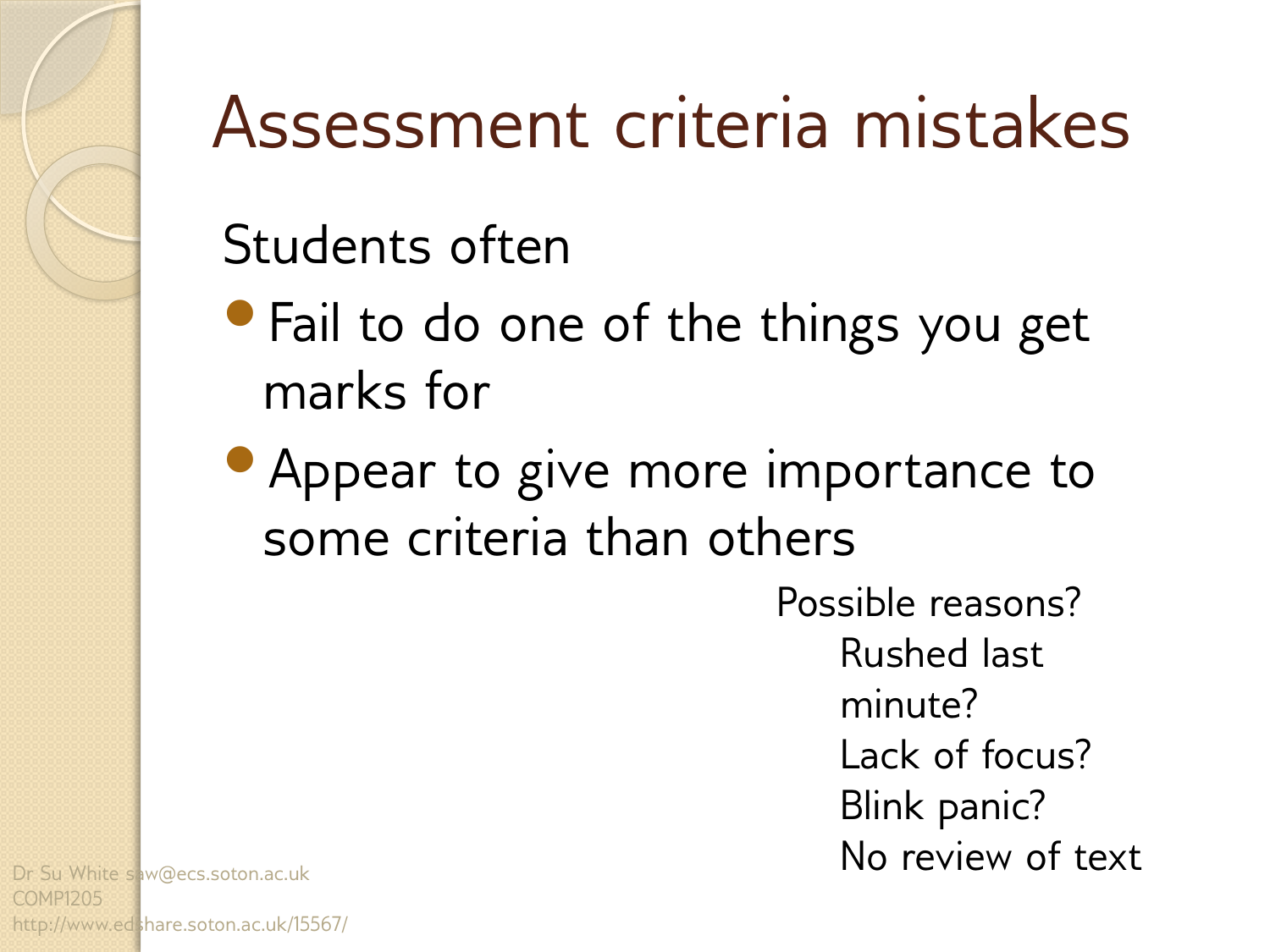

# Assessment criteria mistakes
Students often
Fail to do one of the things you get marks for
Appear to give more importance to some criteria than others

Possible reasons?
Rushed last minute?
Lack of focus?
Blink panic?
No review of text
Dr Su White saw@ecs.soton.ac.uk          COMP1205 http://www.edshare.soton.ac.uk/15567/